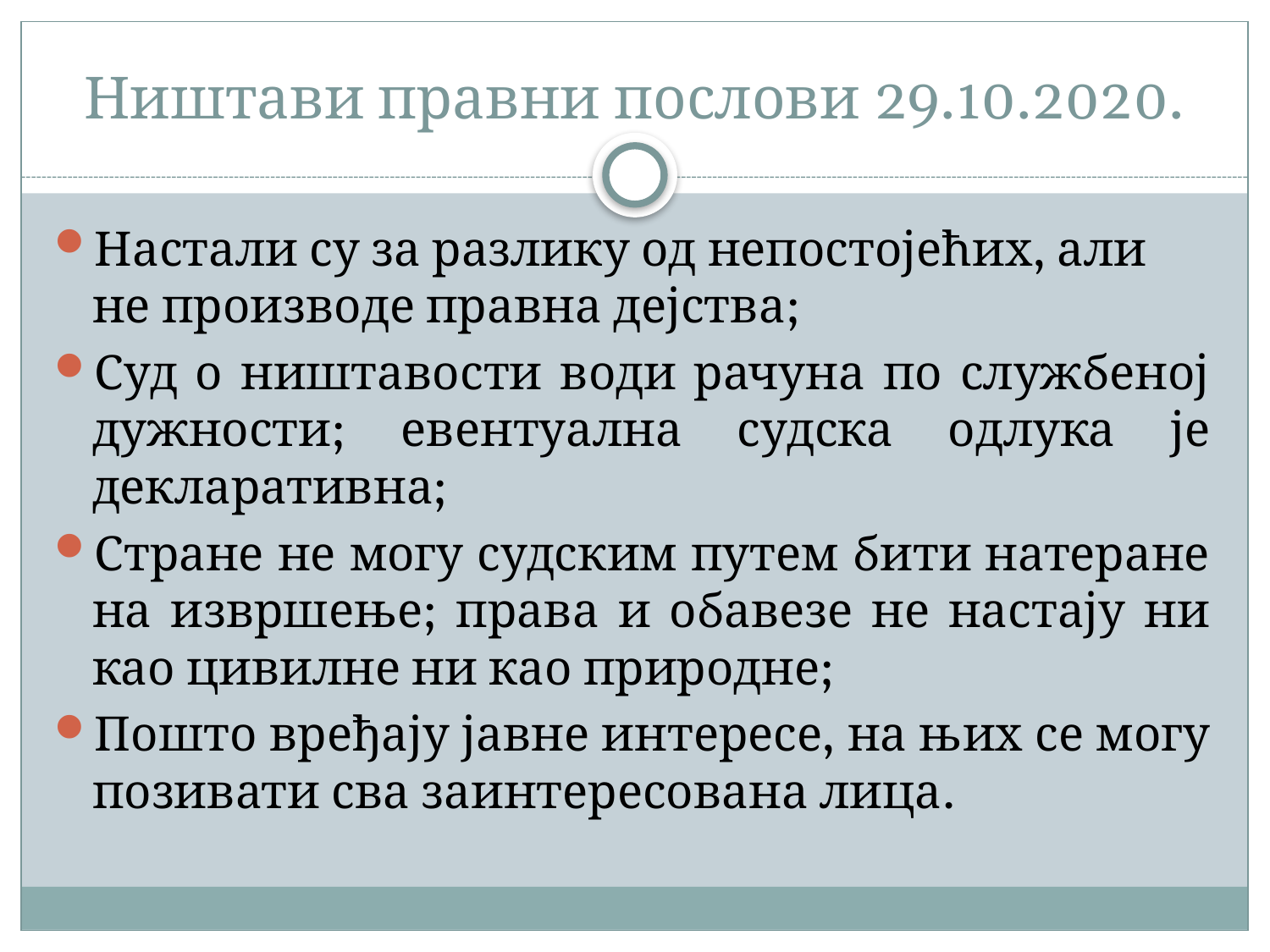

# Ништави правни послови 29.10.2020.
Настали су за разлику од непостојећих, али не производе правна дејства;
Суд о ништавости води рачуна по службеној дужности; евентуална судска одлука је декларативна;
Стране не могу судским путем бити натеране на извршење; права и обавезе не настају ни као цивилне ни као природне;
Пошто вређају јавне интересе, на њих се могу позивати сва заинтересована лица.